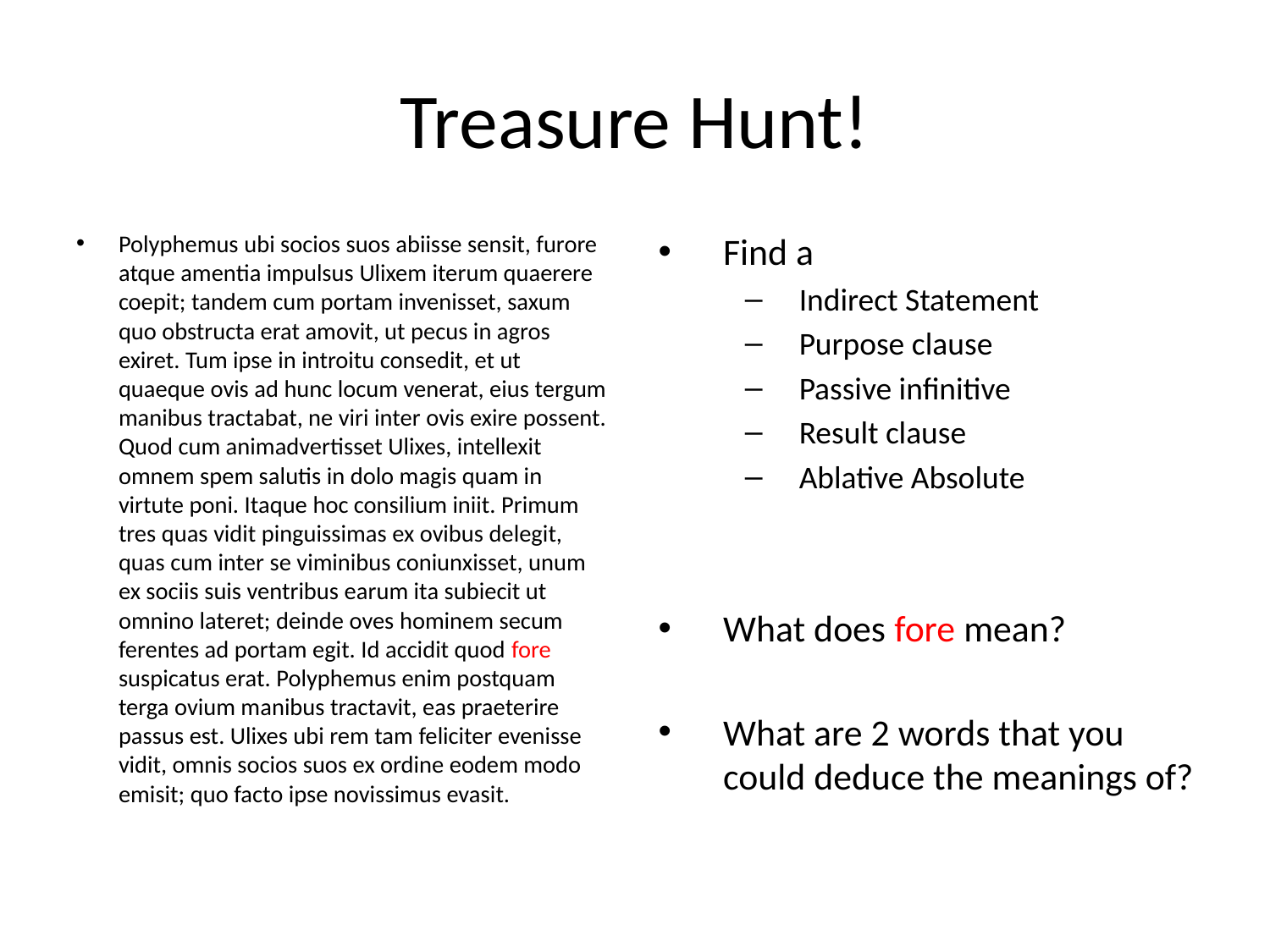

# Treasure Hunt!
Polyphemus ubi socios suos abiisse sensit, furore atque amentia impulsus Ulixem iterum quaerere coepit; tandem cum portam invenisset, saxum quo obstructa erat amovit, ut pecus in agros exiret. Tum ipse in introitu consedit, et ut quaeque ovis ad hunc locum venerat, eius tergum manibus tractabat, ne viri inter ovis exire possent. Quod cum animadvertisset Ulixes, intellexit omnem spem salutis in dolo magis quam in virtute poni. Itaque hoc consilium iniit. Primum tres quas vidit pinguissimas ex ovibus delegit, quas cum inter se viminibus coniunxisset, unum ex sociis suis ventribus earum ita subiecit ut omnino lateret; deinde oves hominem secum ferentes ad portam egit. Id accidit quod fore suspicatus erat. Polyphemus enim postquam terga ovium manibus tractavit, eas praeterire passus est. Ulixes ubi rem tam feliciter evenisse vidit, omnis socios suos ex ordine eodem modo emisit; quo facto ipse novissimus evasit.

Find a
Indirect Statement
Purpose clause
Passive infinitive
Result clause
Ablative Absolute

What does fore mean?

What are 2 words that you could deduce the meanings of?